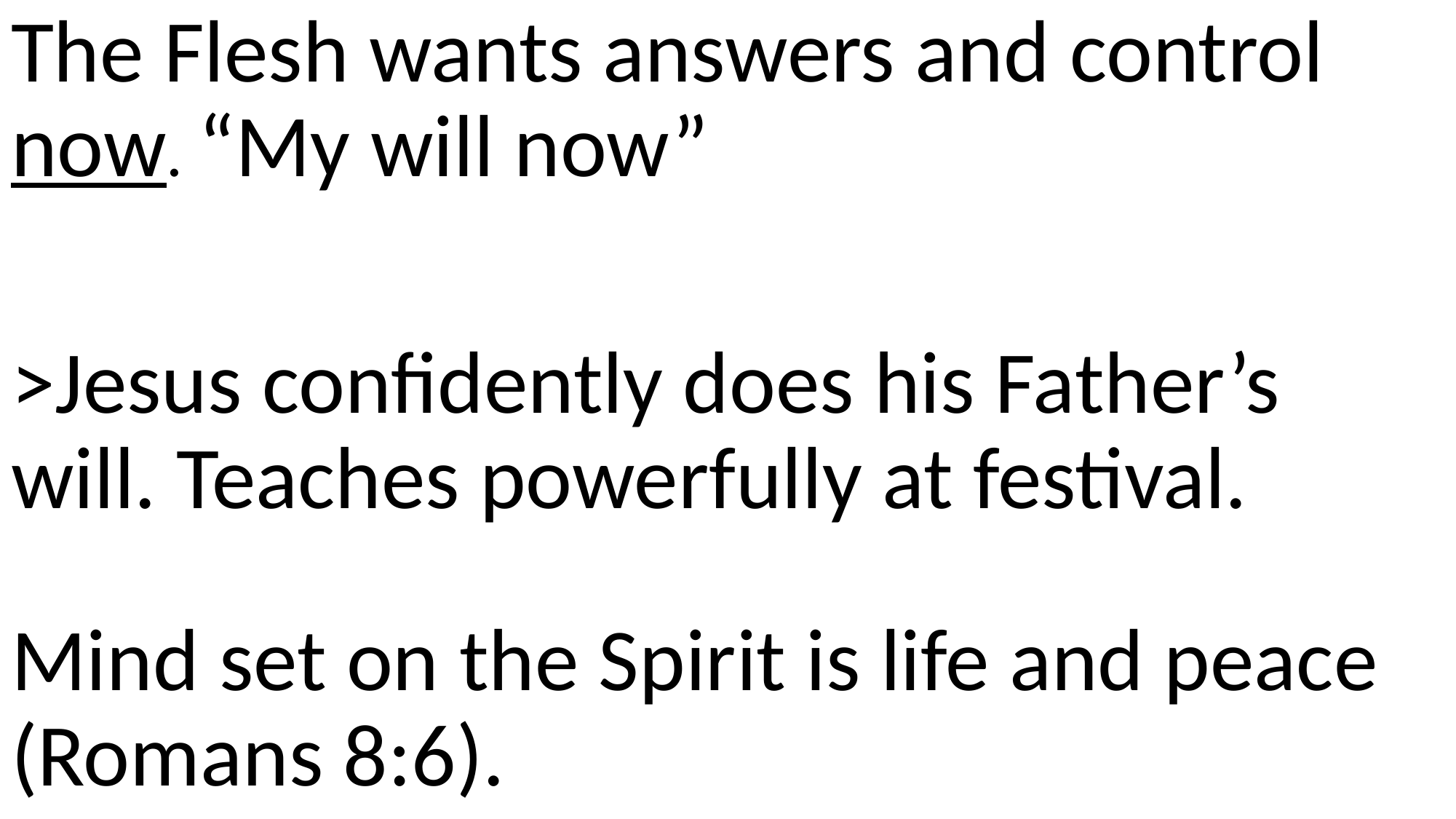

The Flesh wants answers and control now. “My will now”

>Jesus confidently does his Father’s will. Teaches powerfully at festival.

Mind set on the Spirit is life and peace (Romans 8:6).